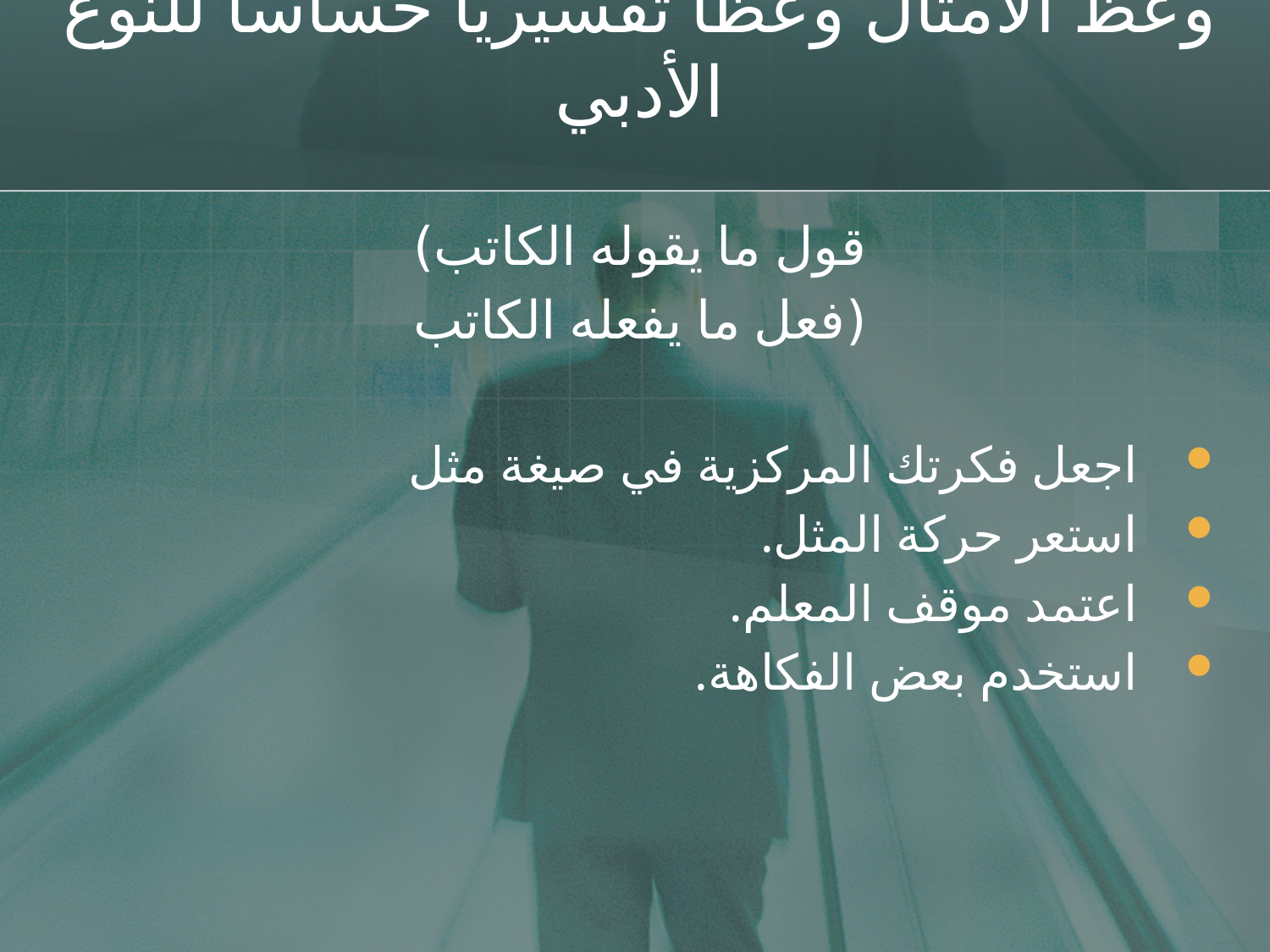

# وعظ الأمثال وعظاً تفسيرياً حساساً للنوع الأدبي
(قول ما يقوله الكاتب
فعل ما يفعله الكاتب)

اجعل فكرتك المركزية في صيغة مثل
استعر حركة المثل.
اعتمد موقف المعلم.
استخدم بعض الفكاهة.